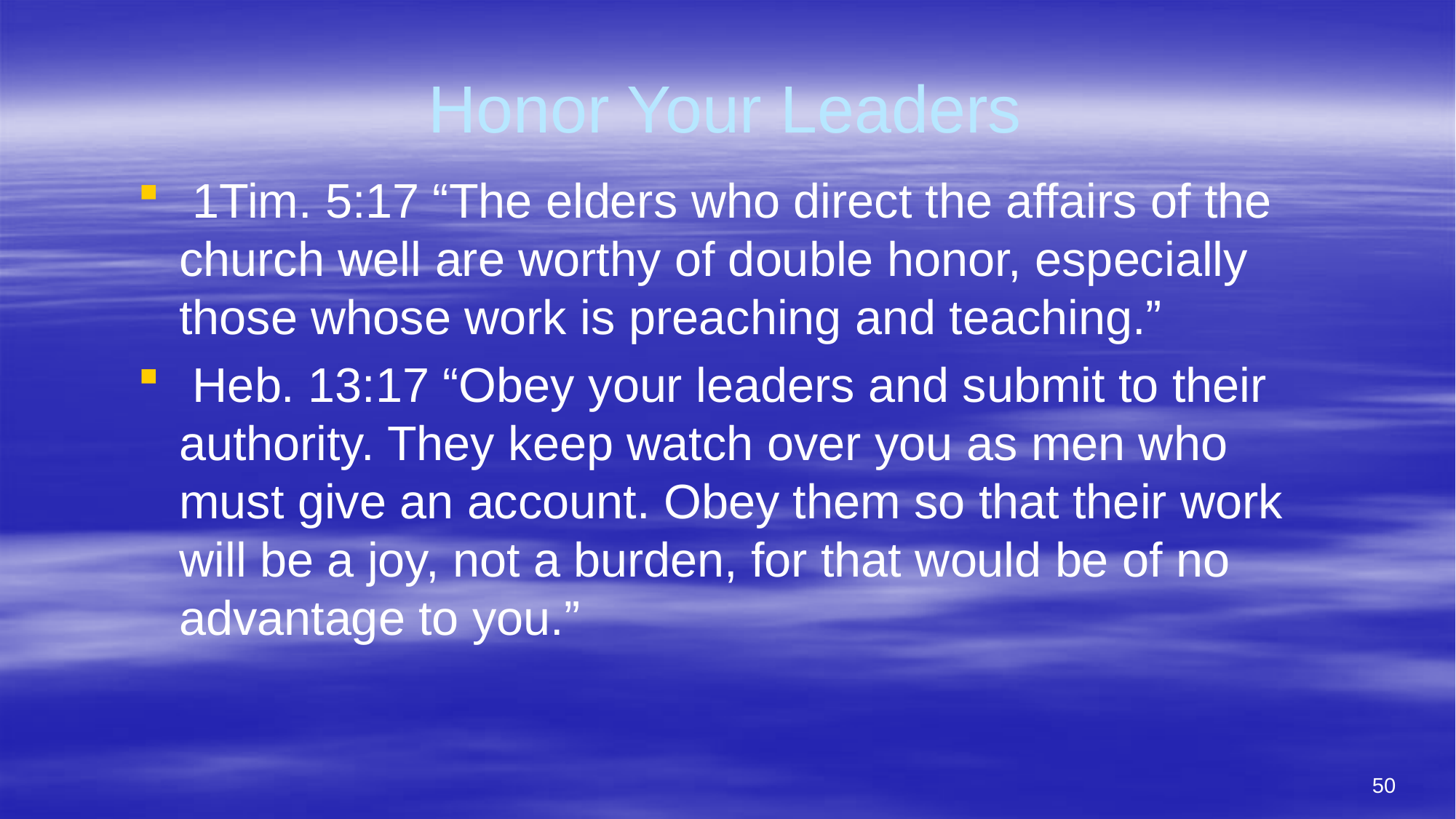

# Honor Your Leaders
 1Tim. 5:17 “The elders who direct the affairs of the church well are worthy of double honor, especially those whose work is preaching and teaching.”
 Heb. 13:17 “Obey your leaders and submit to their authority. They keep watch over you as men who must give an account. Obey them so that their work will be a joy, not a burden, for that would be of no advantage to you.”
50